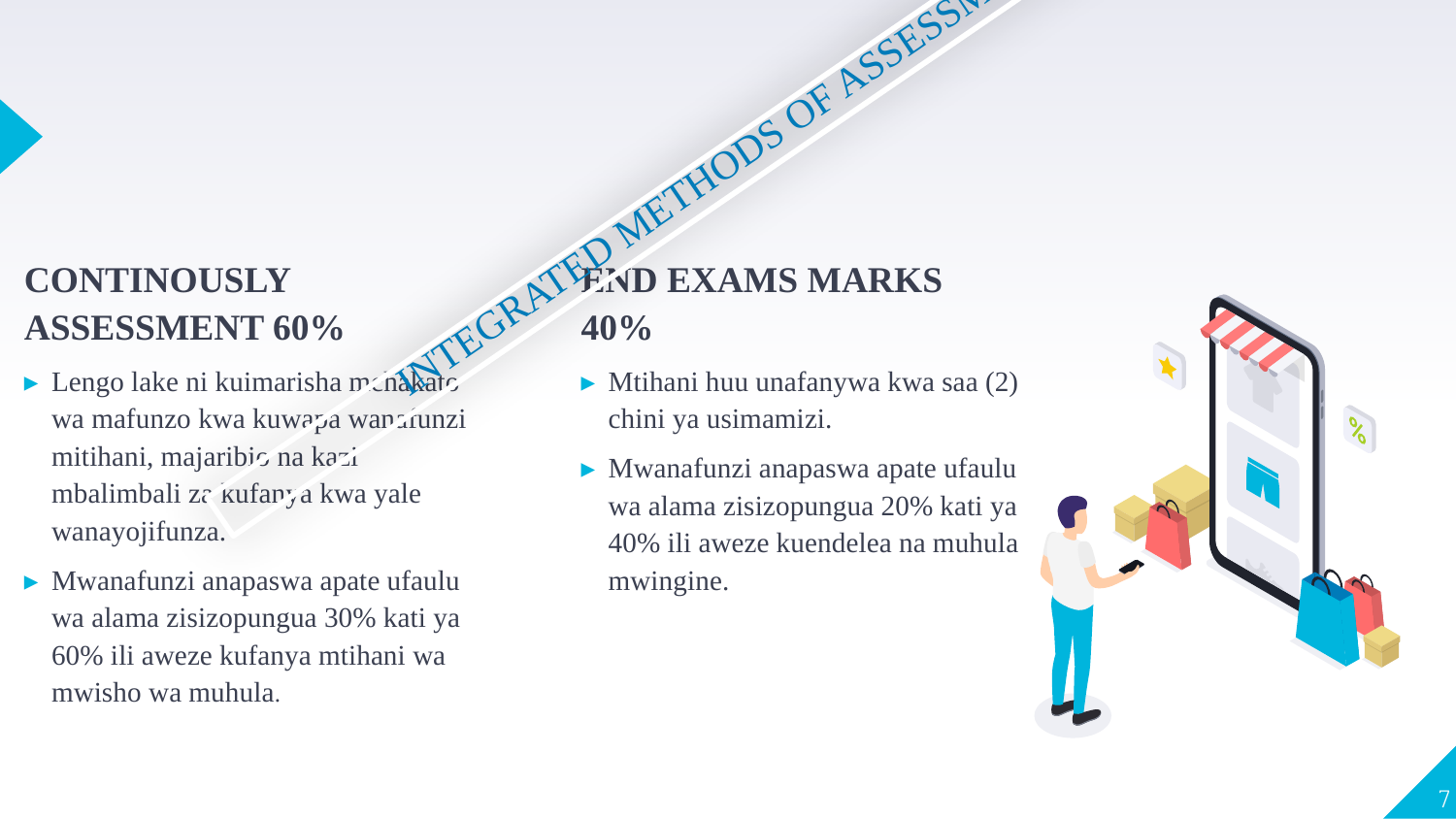

INTEGRATED METHODS OF ASSESSMENT
CONTINOUSLY ASSESSMENT 60%
Lengo lake ni kuimarisha mchakato wa mafunzo kwa kuwapa wanafunzi mitihani, majaribio na kazi mbalimbali za kufanya kwa yale wanayojifunza.
Mwanafunzi anapaswa apate ufaulu wa alama zisizopungua 30% kati ya 60% ili aweze kufanya mtihani wa mwisho wa muhula.
END EXAMS MARKS 40%
Mtihani huu unafanywa kwa saa (2) chini ya usimamizi.
Mwanafunzi anapaswa apate ufaulu wa alama zisizopungua 20% kati ya 40% ili aweze kuendelea na muhula mwingine.

7